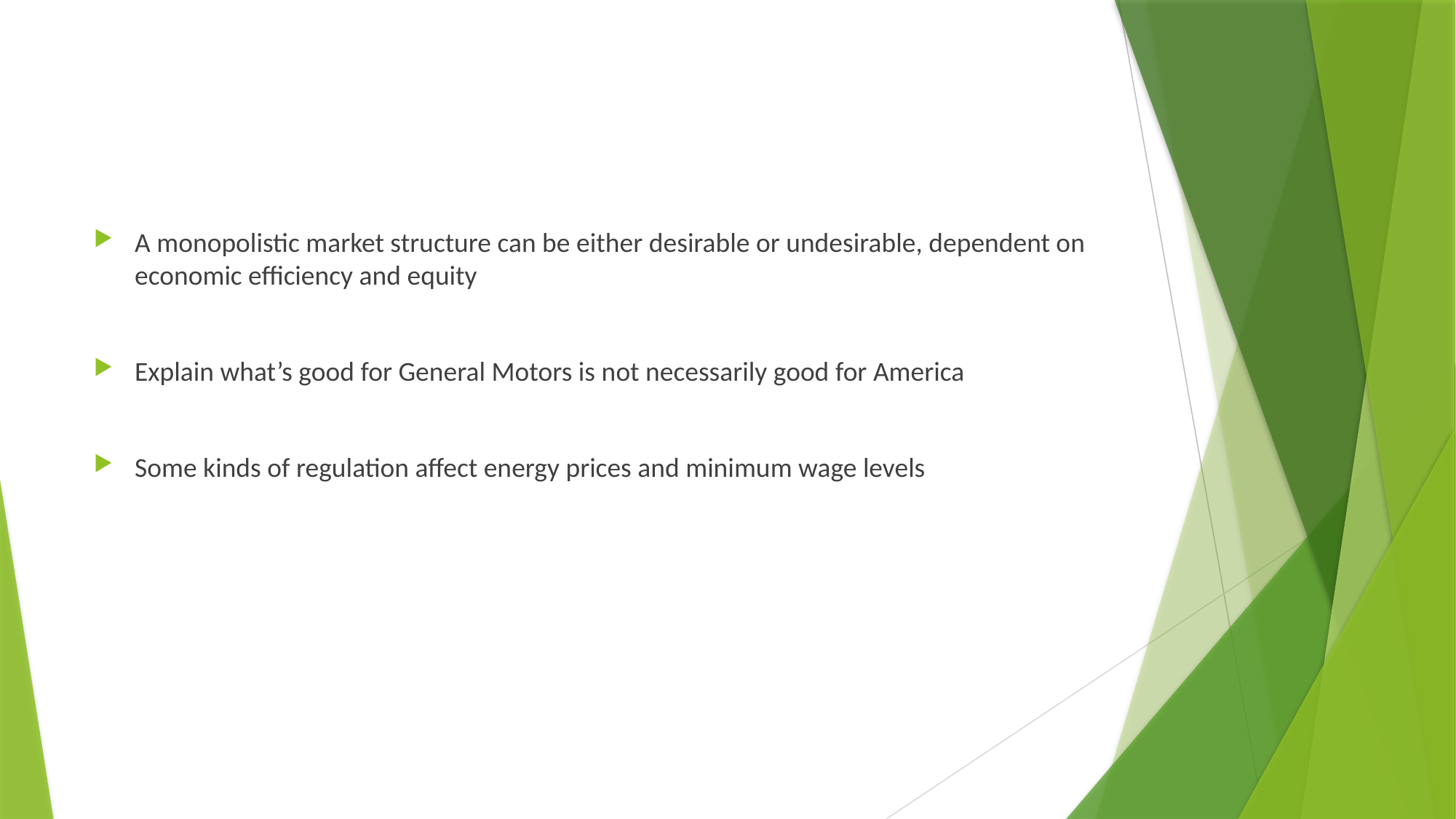

A monopolistic market structure can be either desirable or undesirable, dependent on economic efficiency and equity

Explain what’s good for General Motors is not necessarily good for America

Some kinds of regulation affect energy prices and minimum wage levels